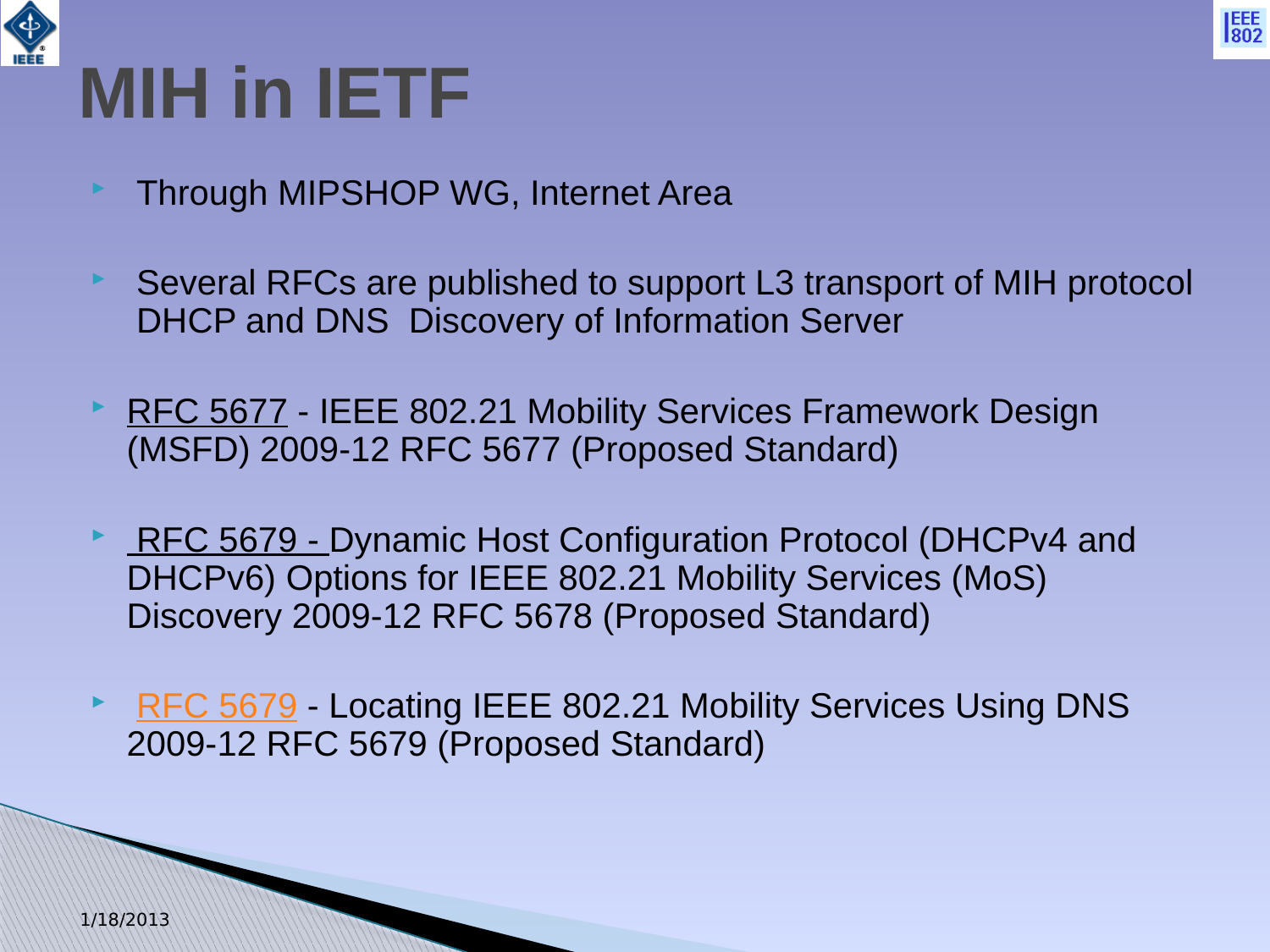

# MIH in IETF
 Through MIPSHOP WG, Internet Area

 Several RFCs are published to support L3 transport of MIH protocol  DHCP and DNS  Discovery of Information Server

RFC 5677 - IEEE 802.21 Mobility Services Framework Design (MSFD) 2009-12 RFC 5677 (Proposed Standard)

 RFC 5679 - Dynamic Host Configuration Protocol (DHCPv4 and DHCPv6) Options for IEEE 802.21 Mobility Services (MoS) Discovery 2009-12 RFC 5678 (Proposed Standard)

 RFC 5679 - Locating IEEE 802.21 Mobility Services Using DNS 2009-12 RFC 5679 (Proposed Standard)
1/18/2013